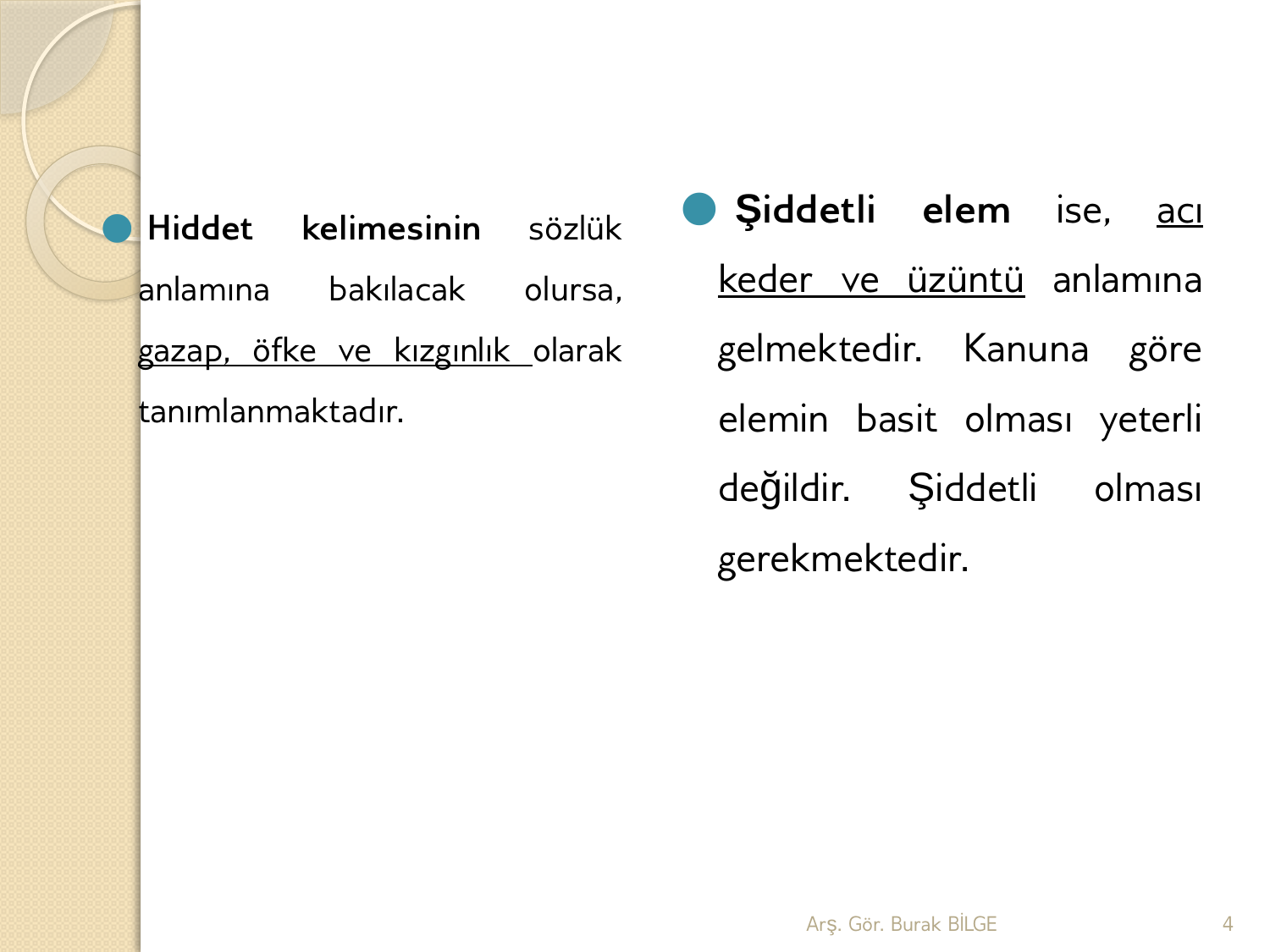

Şiddetli elem ise, acı keder ve üzüntü anlamına gelmektedir. Kanuna göre elemin basit olması yeterli değildir. Şiddetli olması gerekmektedir.

Hiddet kelimesinin sözlük anlamına bakılacak olursa, gazap, öfke ve kızgınlık olarak tanımlanmaktadır.

Arş. Gör. Burak BİLGE
4